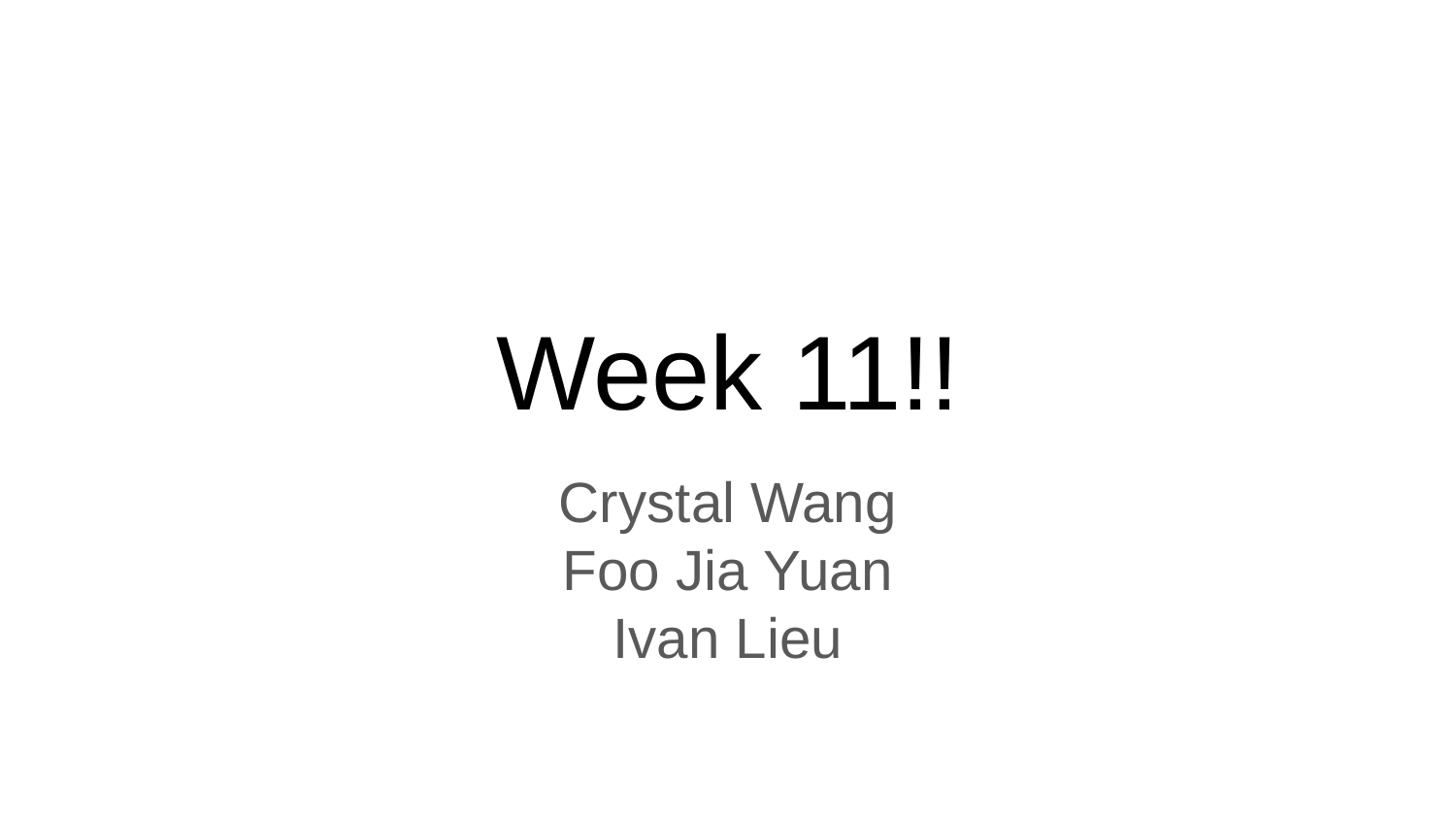

# Week 11!!
Crystal Wang
Foo Jia Yuan
Ivan Lieu